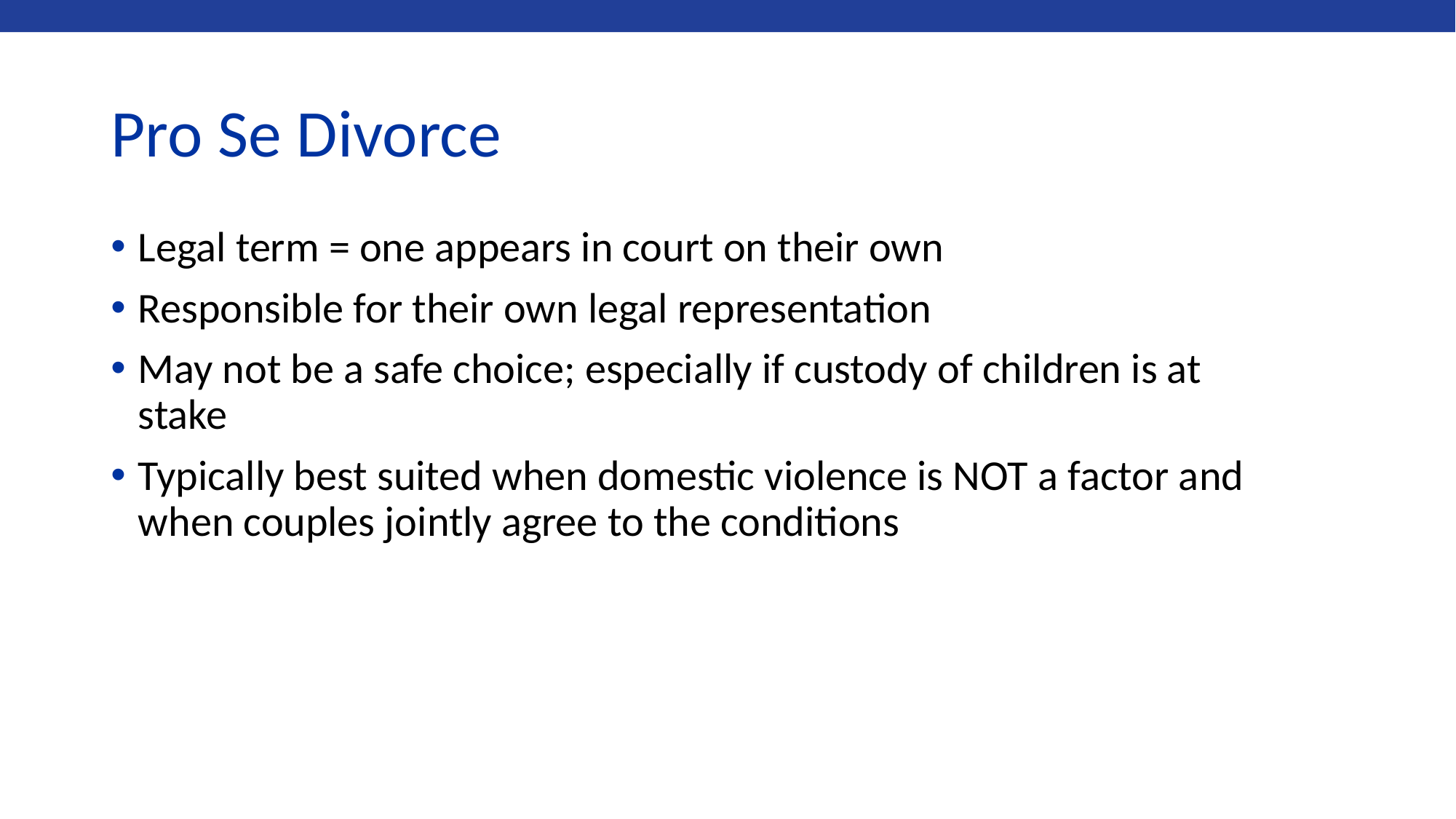

# Pro Se Divorce
Legal term = one appears in court on their own
Responsible for their own legal representation
May not be a safe choice; especially if custody of children is at stake
Typically best suited when domestic violence is NOT a factor and when couples jointly agree to the conditions